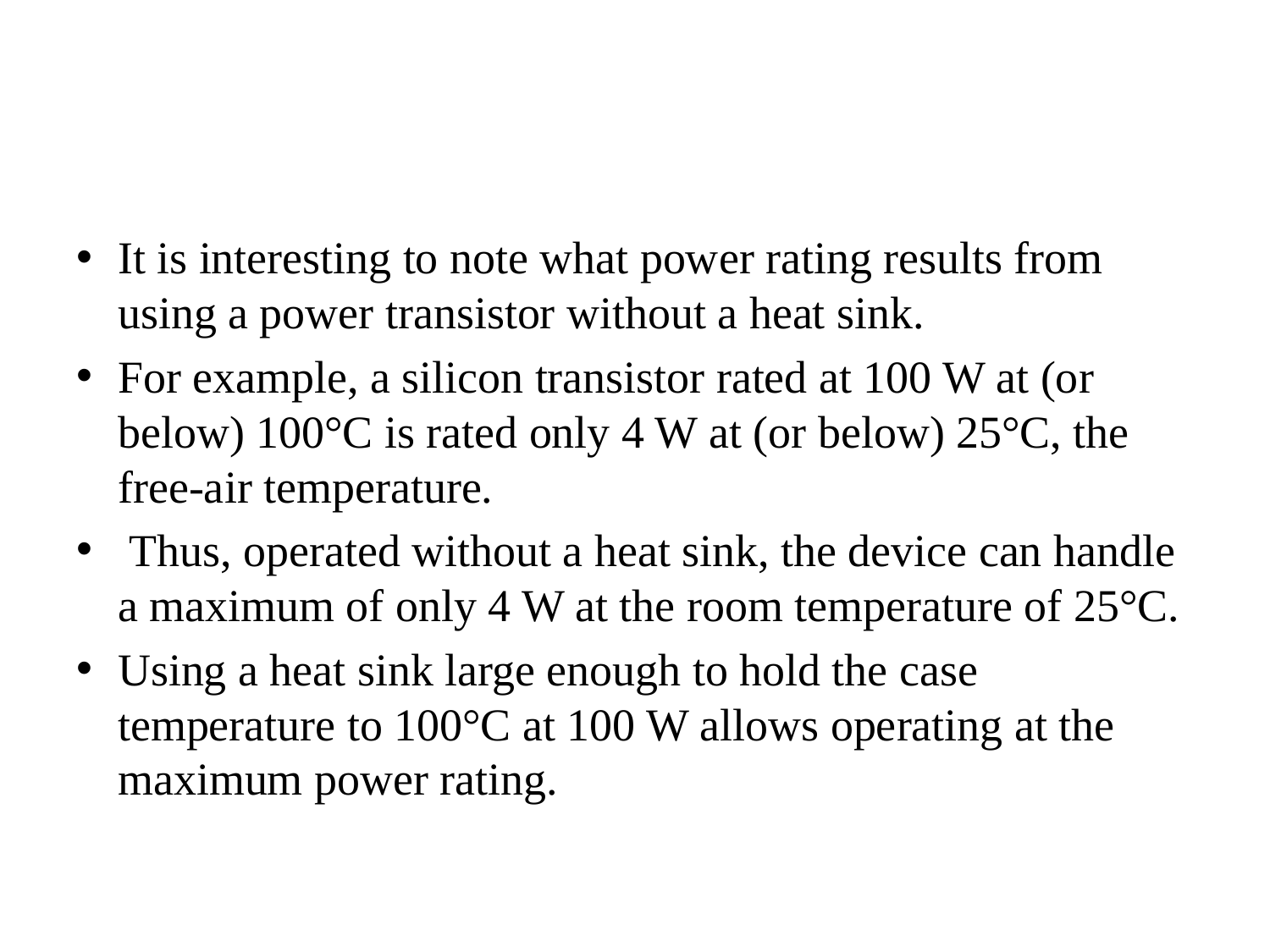

#
It is interesting to note what power rating results from using a power transistor without a heat sink.
For example, a silicon transistor rated at 100 W at (or below) 100°C is rated only 4 W at (or below) 25°C, the free-air temperature.
 Thus, operated without a heat sink, the device can handle a maximum of only 4 W at the room temperature of 25°C.
Using a heat sink large enough to hold the case temperature to 100°C at 100 W allows operating at the maximum power rating.